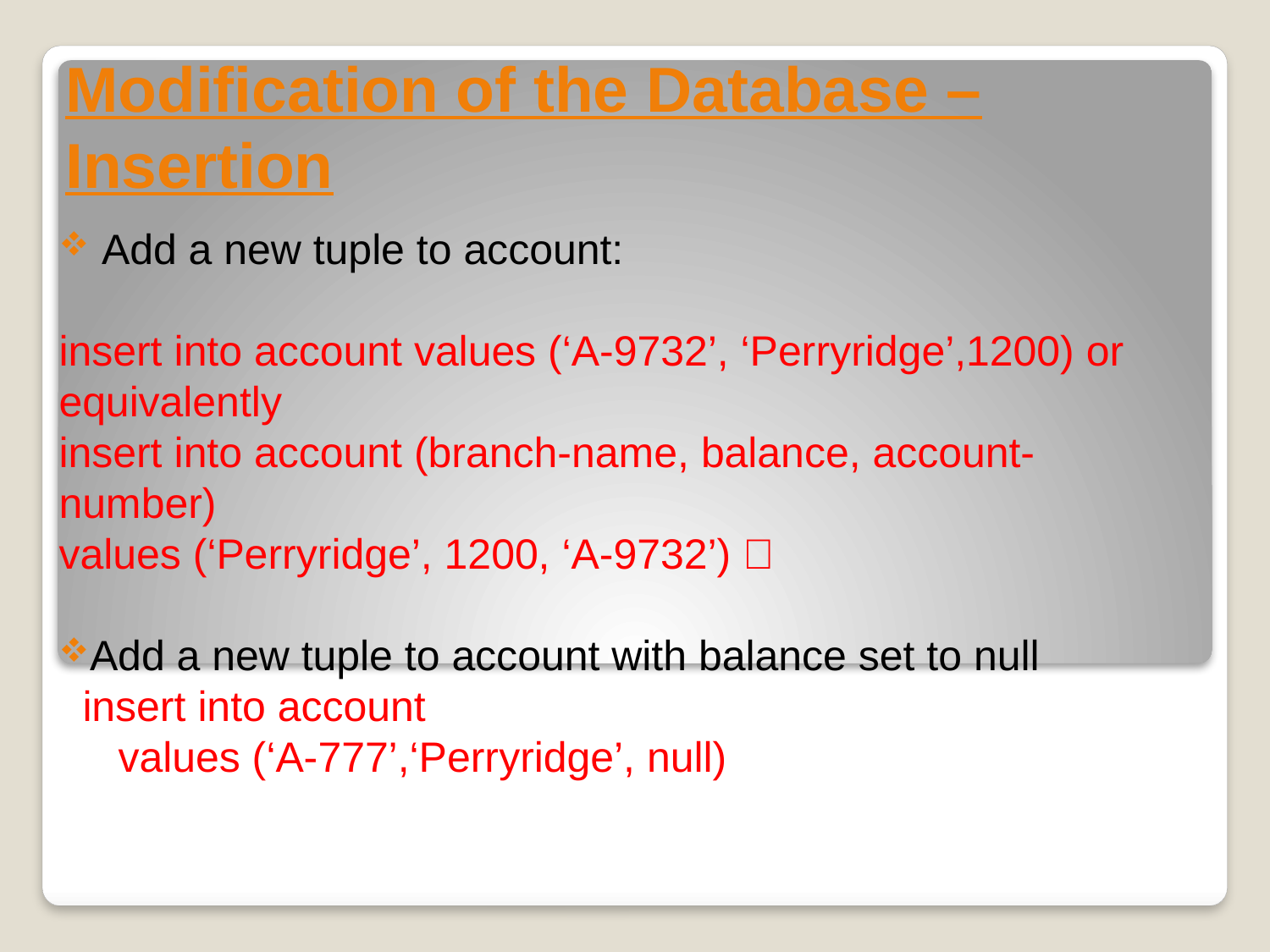

# Modification of the Database – Insertion
 Add a new tuple to account:

insert into account values (‘A-9732’, ‘Perryridge’,1200) or equivalently
insert into account (branch-name, balance, account-number)
values (‘Perryridge’, 1200, ‘A-9732’) 

Add a new tuple to account with balance set to null
  insert into account
     values (‘A-777’,‘Perryridge’, null)